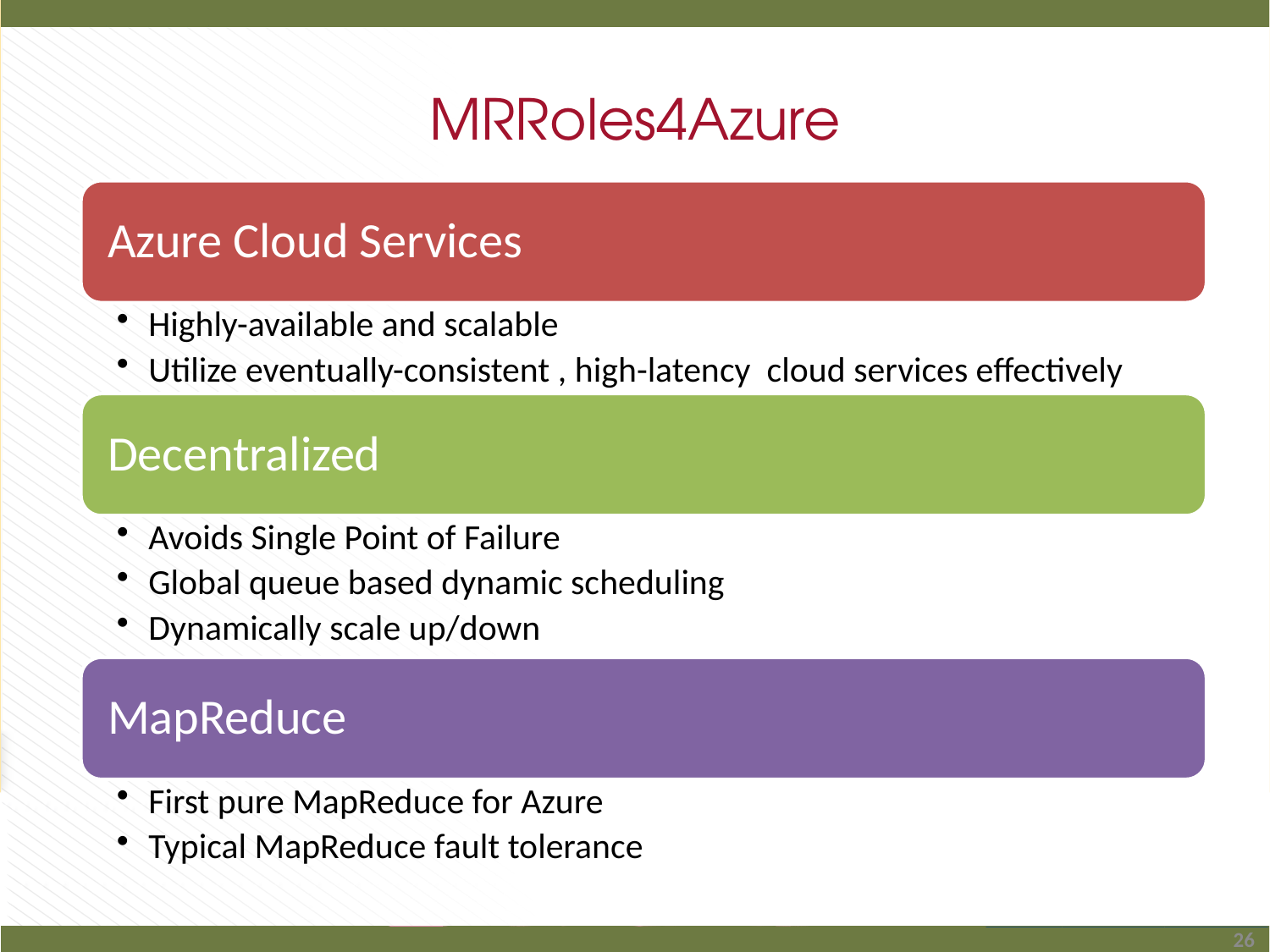

# MRRoles4Azure
Azure Cloud Services
Highly-available and scalable
Utilize eventually-consistent , high-latency  cloud services effectively
Minimal maintenance and management overhead
Decentralized
Avoids Single Point of Failure
Global queue based dynamic scheduling
Dynamically scale up/down
MapReduce
First pure MapReduce for Azure
Typical MapReduce fault tolerance
26